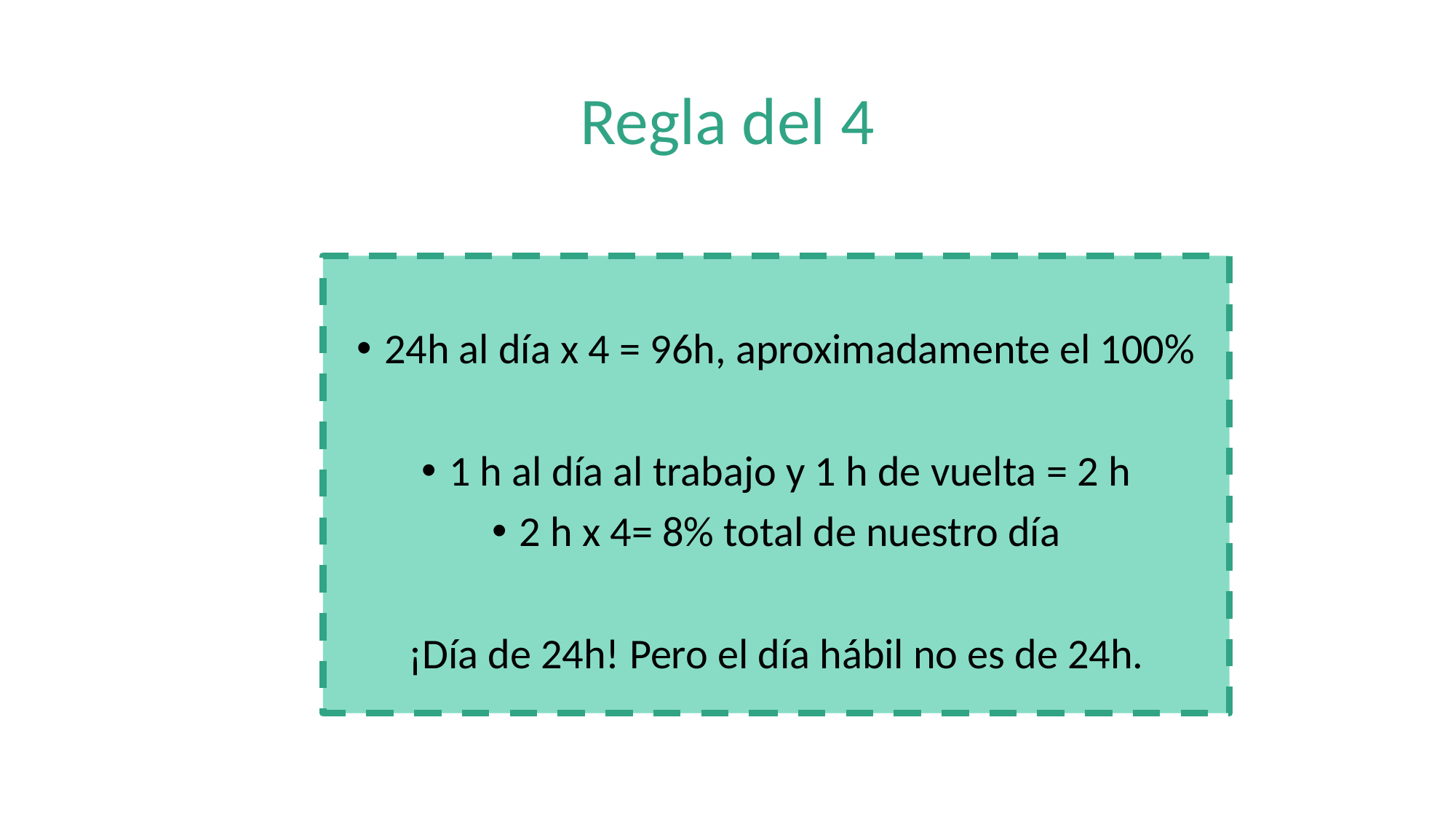

# Regla del 4

24h al día x 4 = 96h, aproximadamente el 100%

1 h al día al trabajo y 1 h de vuelta = 2 h
2 h x 4= 8% total de nuestro día

¡Día de 24h! Pero el día hábil no es de 24h.